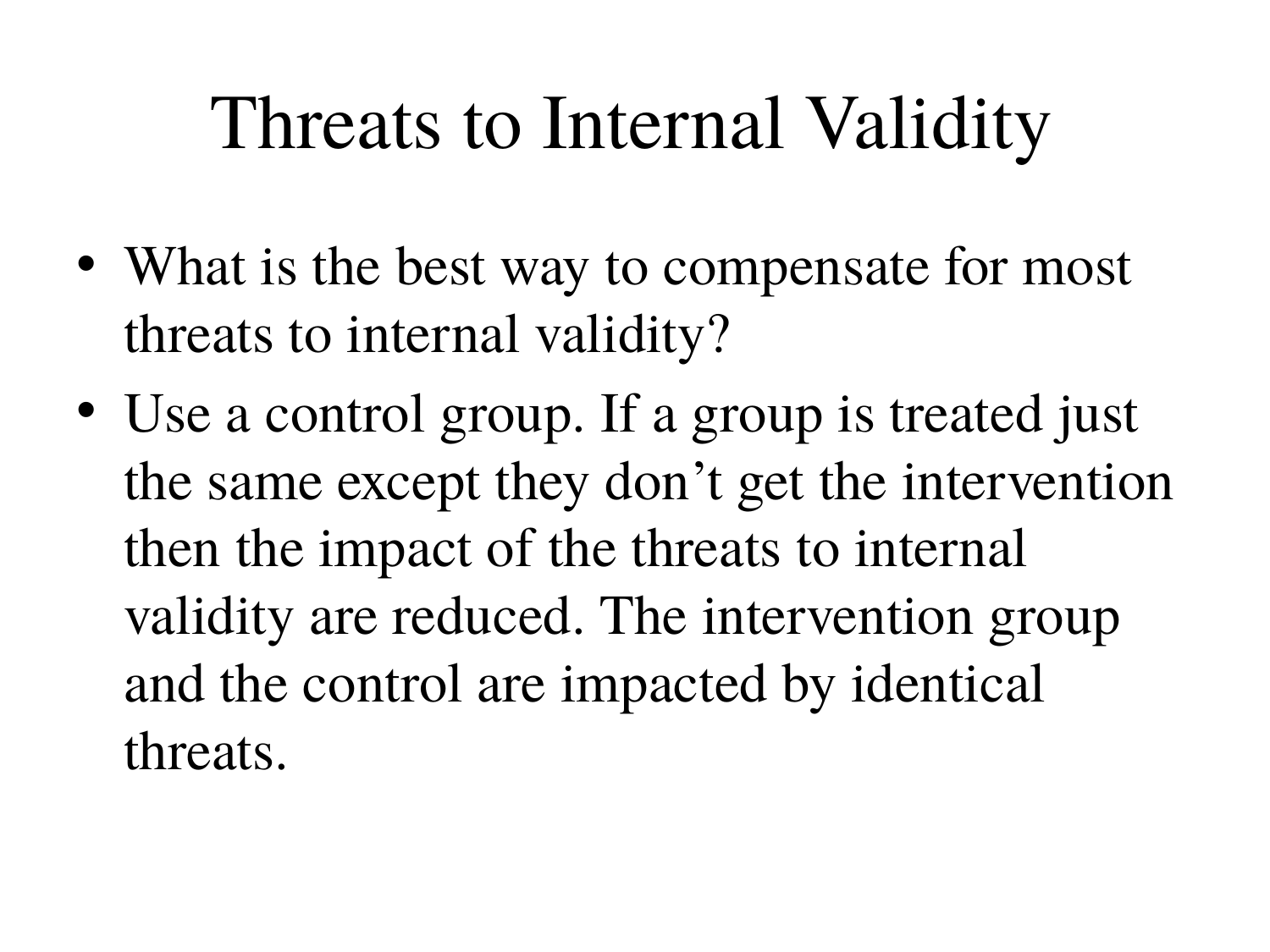

# Threats to Internal Validity
What is the best way to compensate for most threats to internal validity?
Use a control group. If a group is treated just the same except they don’t get the intervention then the impact of the threats to internal validity are reduced. The intervention group and the control are impacted by identical threats.